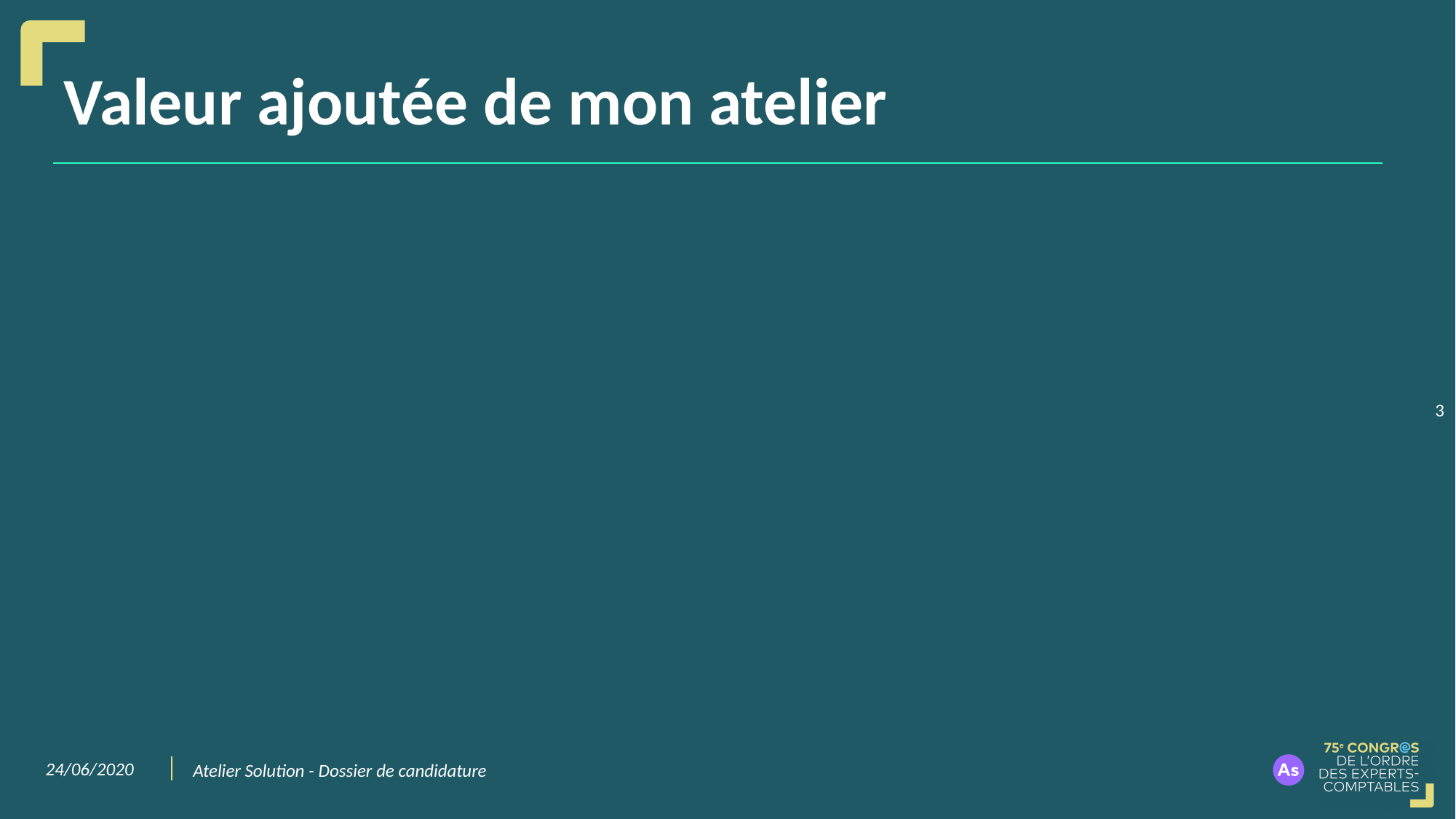

# Valeur ajoutée de mon atelier

3
24/06/2020
Atelier Solution - Dossier de candidature